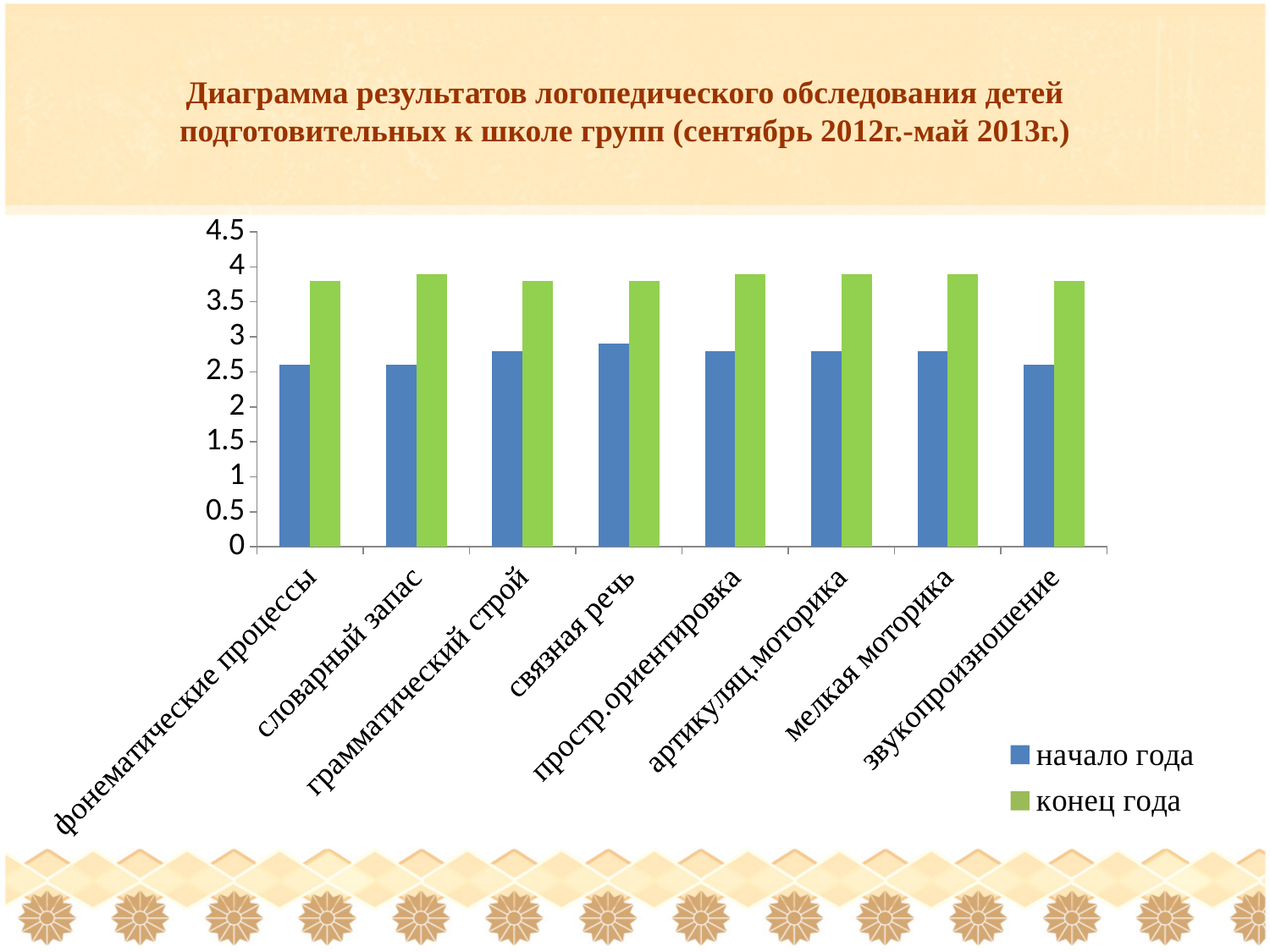

Диаграмма результатов логопедического обследования детей подготовительных к школе групп (сентябрь 2012г.-май 2013г.)

### Chart

| Category | начало года | конец года |
|---|---|---|
| фонематические процессы | 2.6 | 3.8 |
| словарный запас | 2.6 | 3.9 |
| грамматический строй | 2.8 | 3.8 |
| связная речь | 2.9 | 3.8 |
| простр.ориентировка | 2.8 | 3.9 |
| артикуляц.моторика | 2.8 | 3.9 |
| мелкая моторика | 2.8 | 3.9 |
| звукопроизношение | 2.6 | 3.8 |